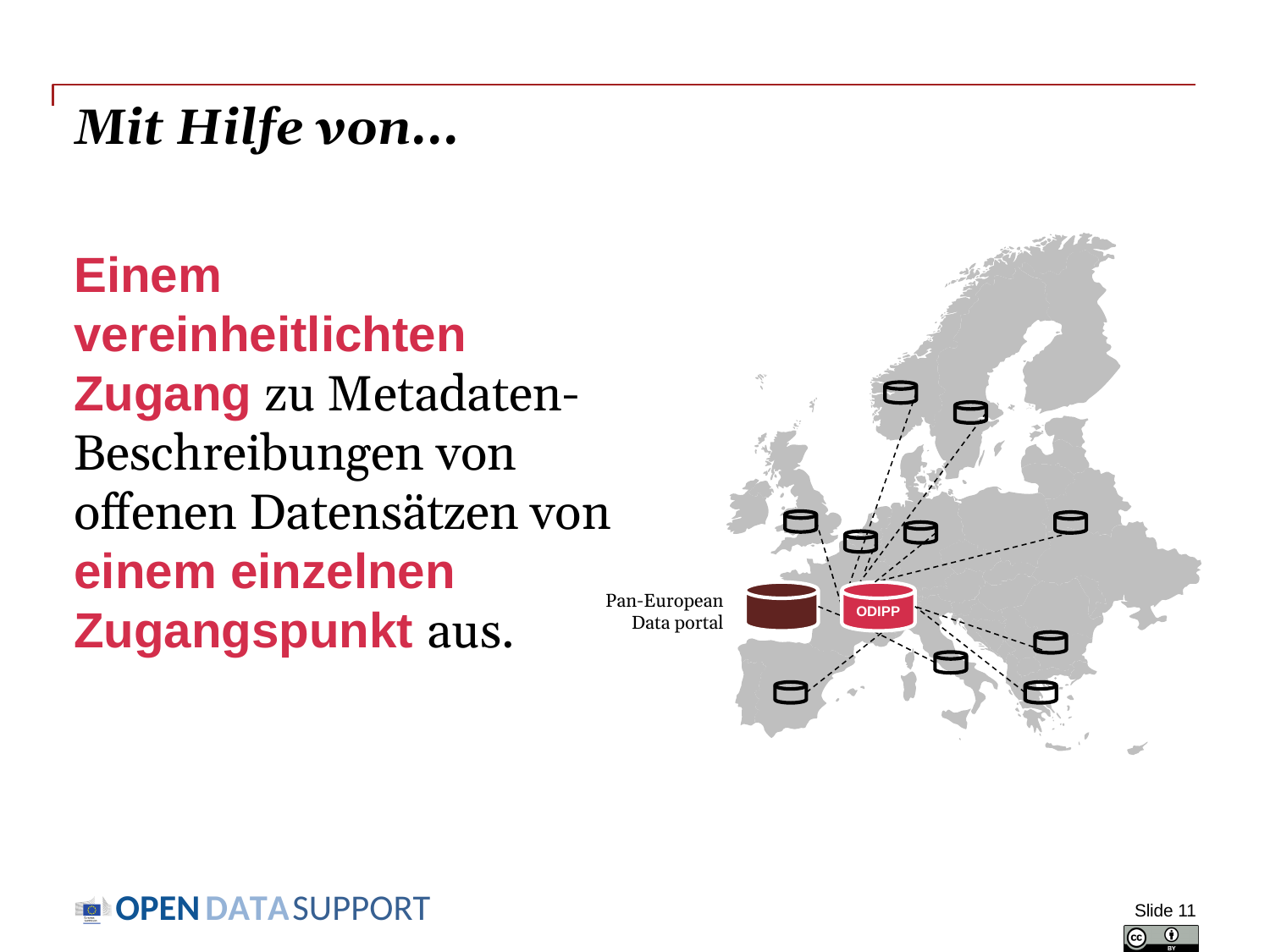

# Mit Hilfe von...

Einem vereinheitlichten Zugang zu Metadaten-Beschreibungen von offenen Datensätzen von einem einzelnen Zugangspunkt aus.

Pan-European Data portal

ODIPP

Slide 11